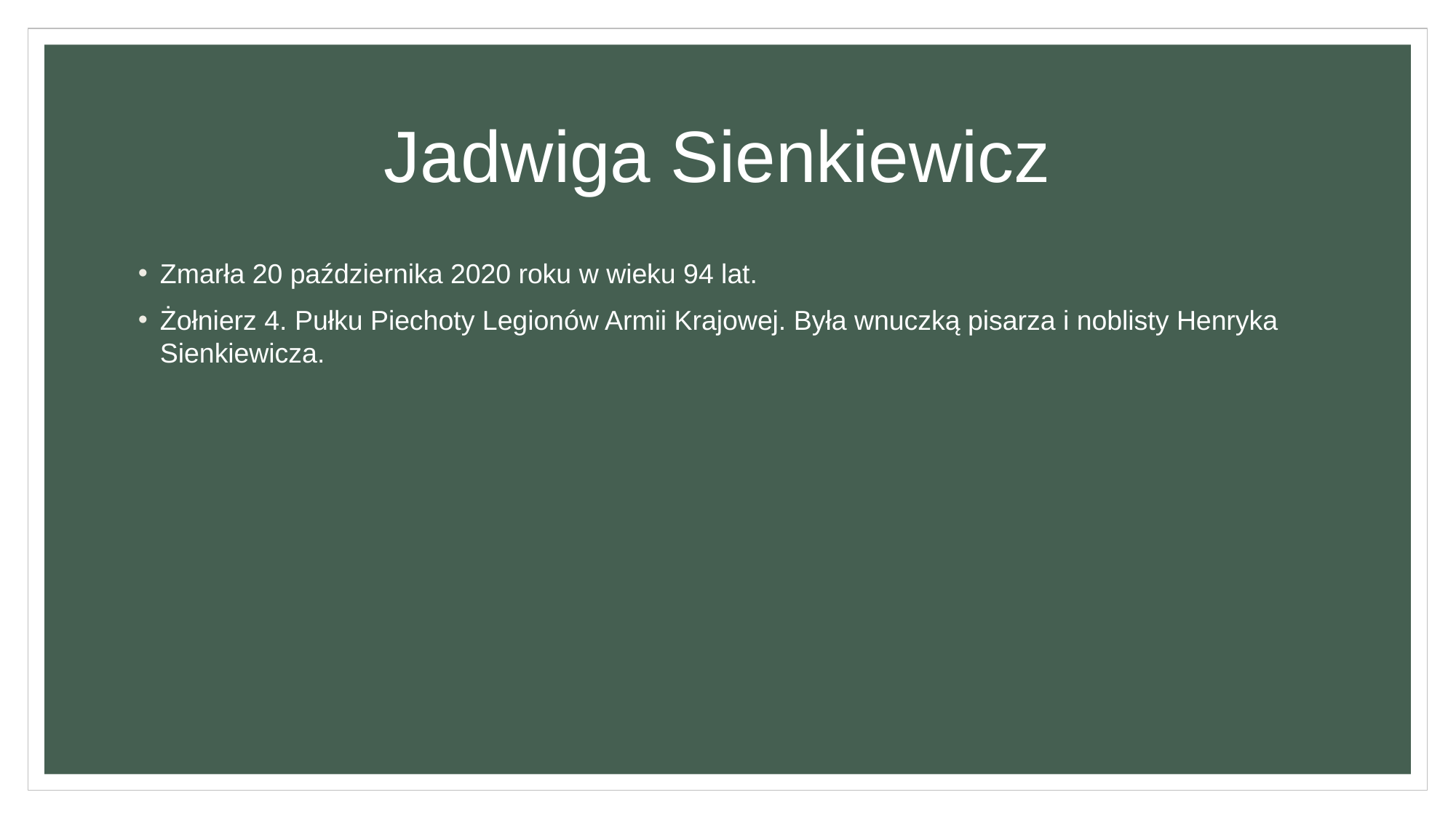

# Jadwiga Sienkiewicz
Zmarła 20 października 2020 roku w wieku 94 lat.
Żołnierz 4. Pułku Piechoty Legionów Armii Krajowej. Była wnuczką pisarza i noblisty Henryka Sienkiewicza.